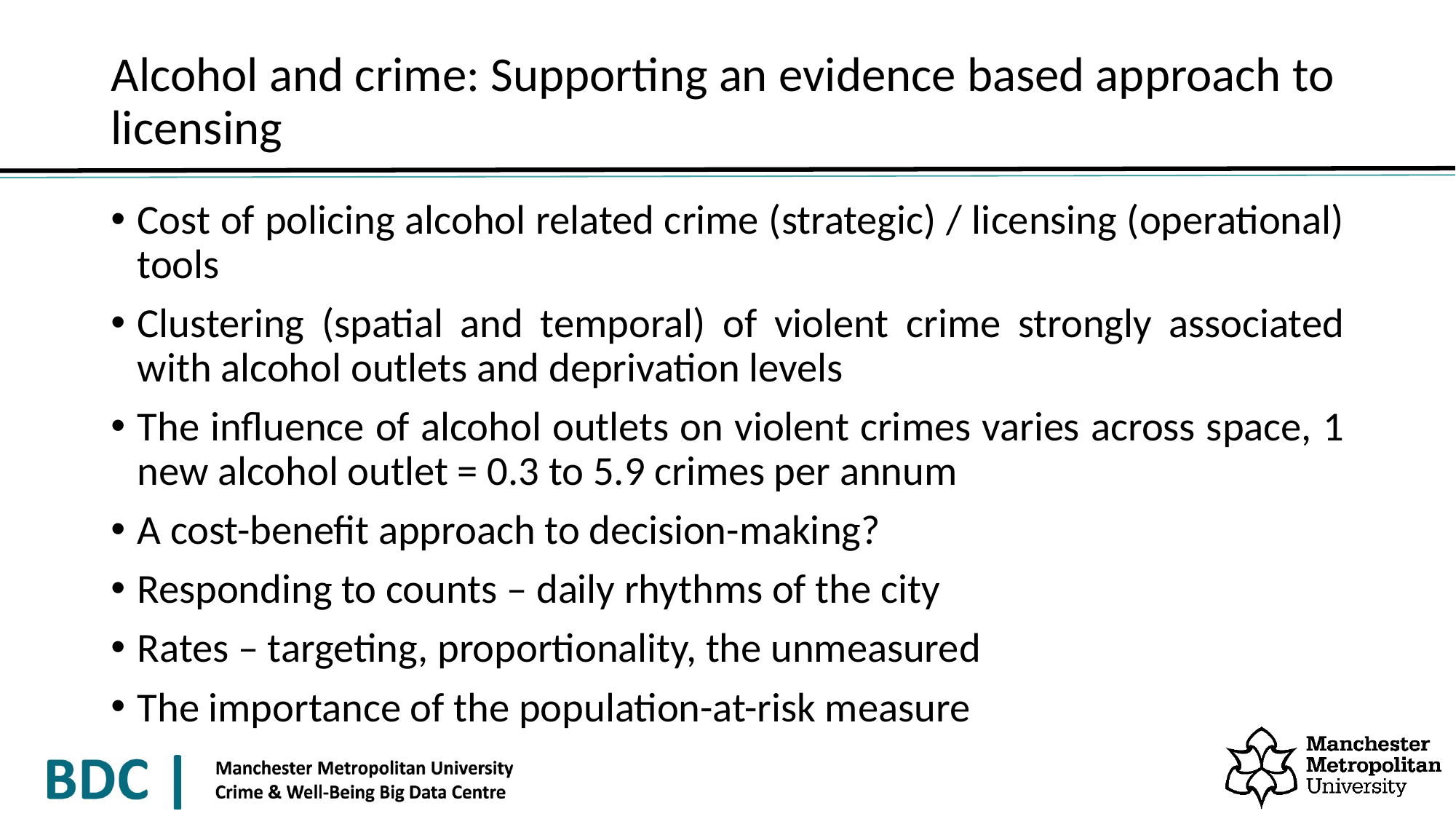

# Alcohol and crime: Supporting an evidence based approach to licensing
Cost of policing alcohol related crime (strategic) / licensing (operational) tools
Clustering (spatial and temporal) of violent crime strongly associated with alcohol outlets and deprivation levels
The influence of alcohol outlets on violent crimes varies across space, 1 new alcohol outlet = 0.3 to 5.9 crimes per annum
A cost-benefit approach to decision-making?
Responding to counts – daily rhythms of the city
Rates – targeting, proportionality, the unmeasured
The importance of the population-at-risk measure